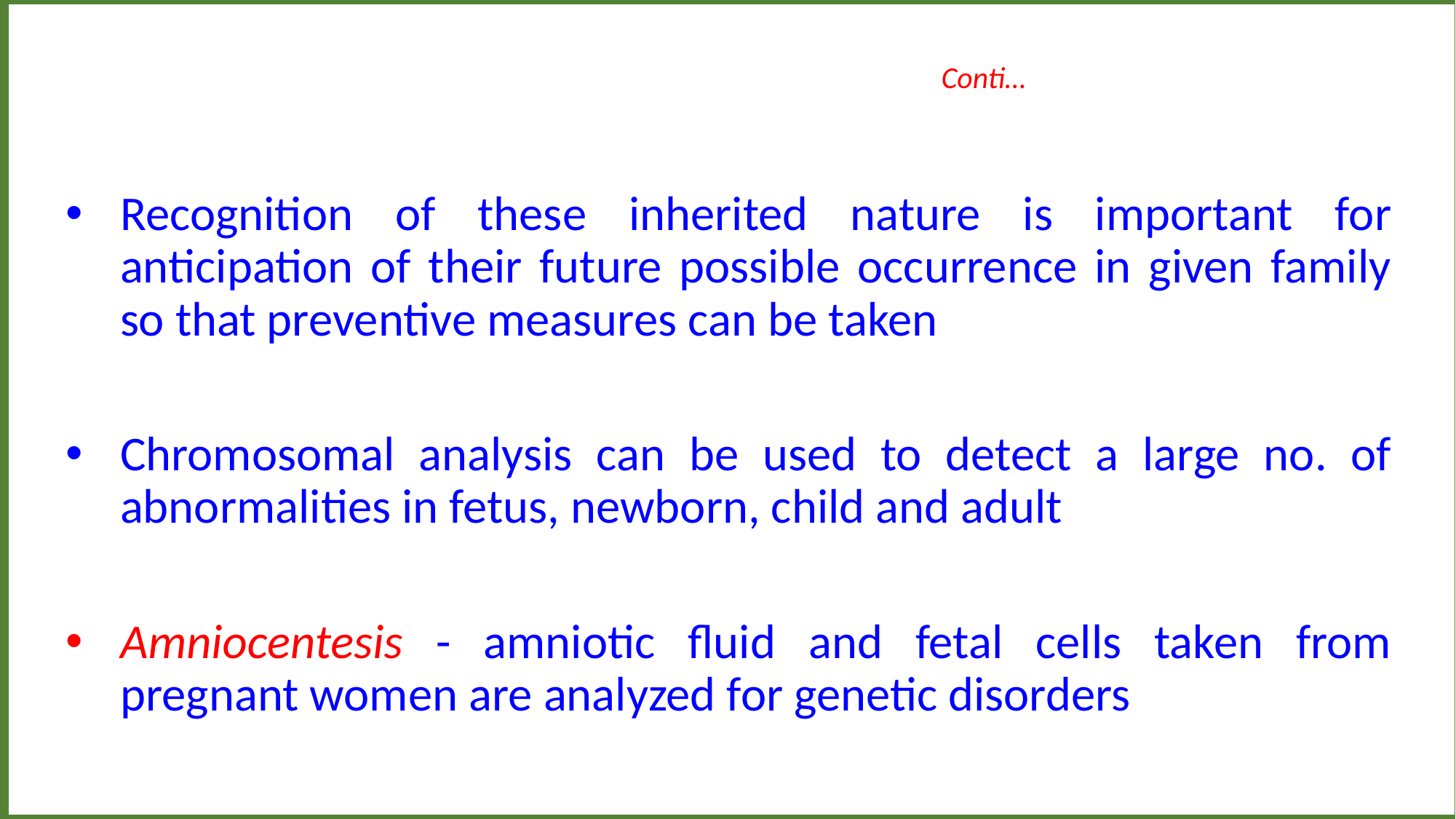

Conti…

Recognition of these inherited nature is important for anticipation of their future possible occurrence in given family so that preventive measures can be taken

Chromosomal analysis can be used to detect a large no. of abnormalities in fetus, newborn, child and adult

Amniocentesis - amniotic fluid and fetal cells taken from pregnant women are analyzed for genetic disorders